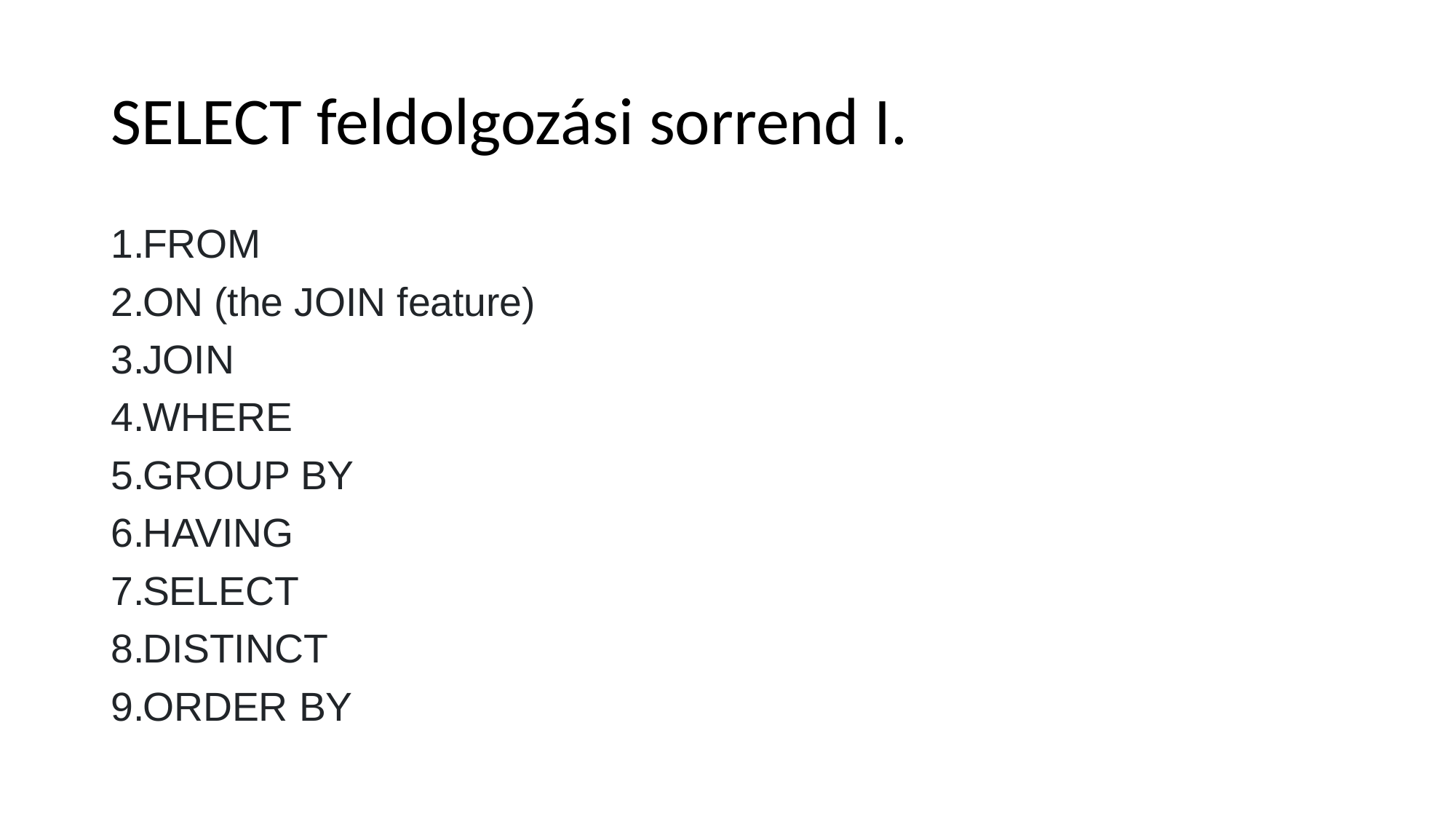

# SELECT feldolgozási sorrend I.
FROM
ON (the JOIN feature)
JOIN
WHERE
GROUP BY
HAVING
SELECT
DISTINCT
ORDER BY